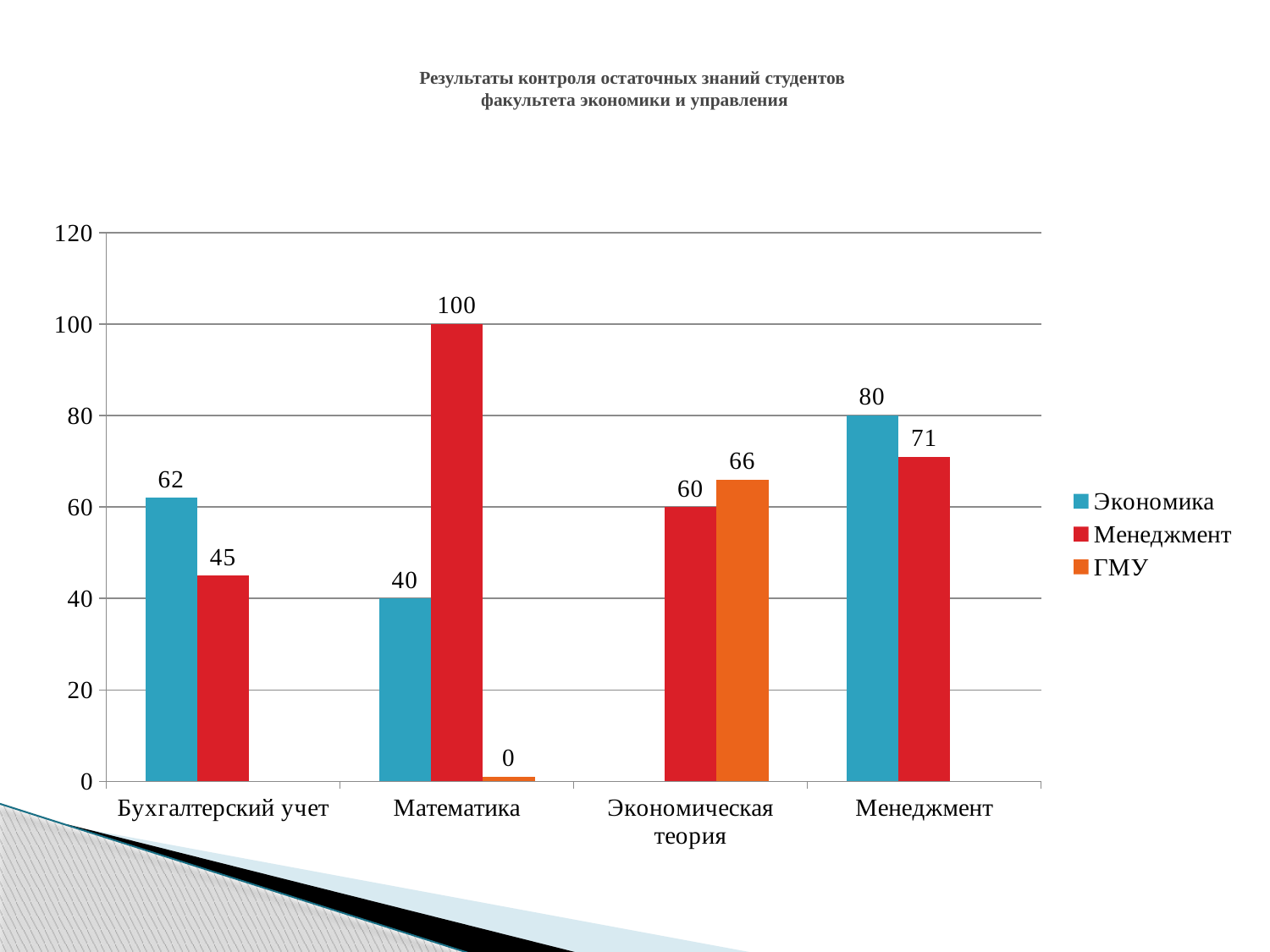

# Результаты контроля остаточных знаний студентов факультета экономики и управления

### Chart

| Category | Экономика | Менеджмент | ГМУ |
|---|---|---|---|
| Бухгалтерский учет | 62.0 | 45.0 | None |
| Математика | 40.0 | 100.0 | 1.0 |
| Экономическая теория | None | 60.0 | 66.0 |
| Менеджмент | 80.0 | 71.0 | None |